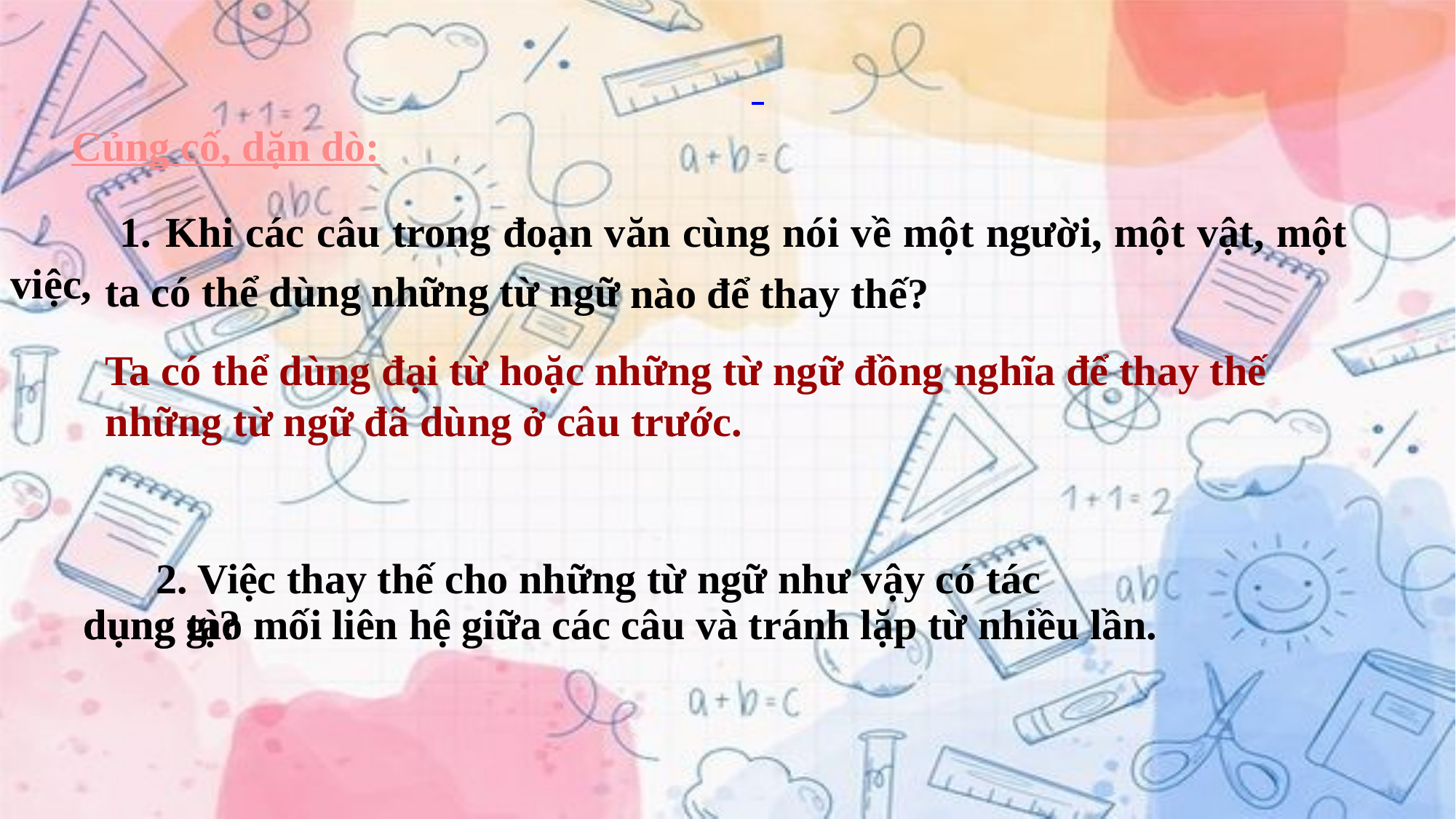

Củng cố, dặn dò:

	1. Khi các câu trong đoạn văn cùng nói về một người, một vật, một việc,
ta có thể dùng những từ ngữ

nào để thay thế?
Ta có thể dùng đại từ hoặc những từ ngữ đồng nghĩa để thay thế những từ ngữ đã dùng ở câu trước.

	2. Việc thay thế cho những từ ngữ như vậy có tác
dụng gì?
dụng tạo mối liên hệ giữa các câu và tránh lặp từ nhiều lần.